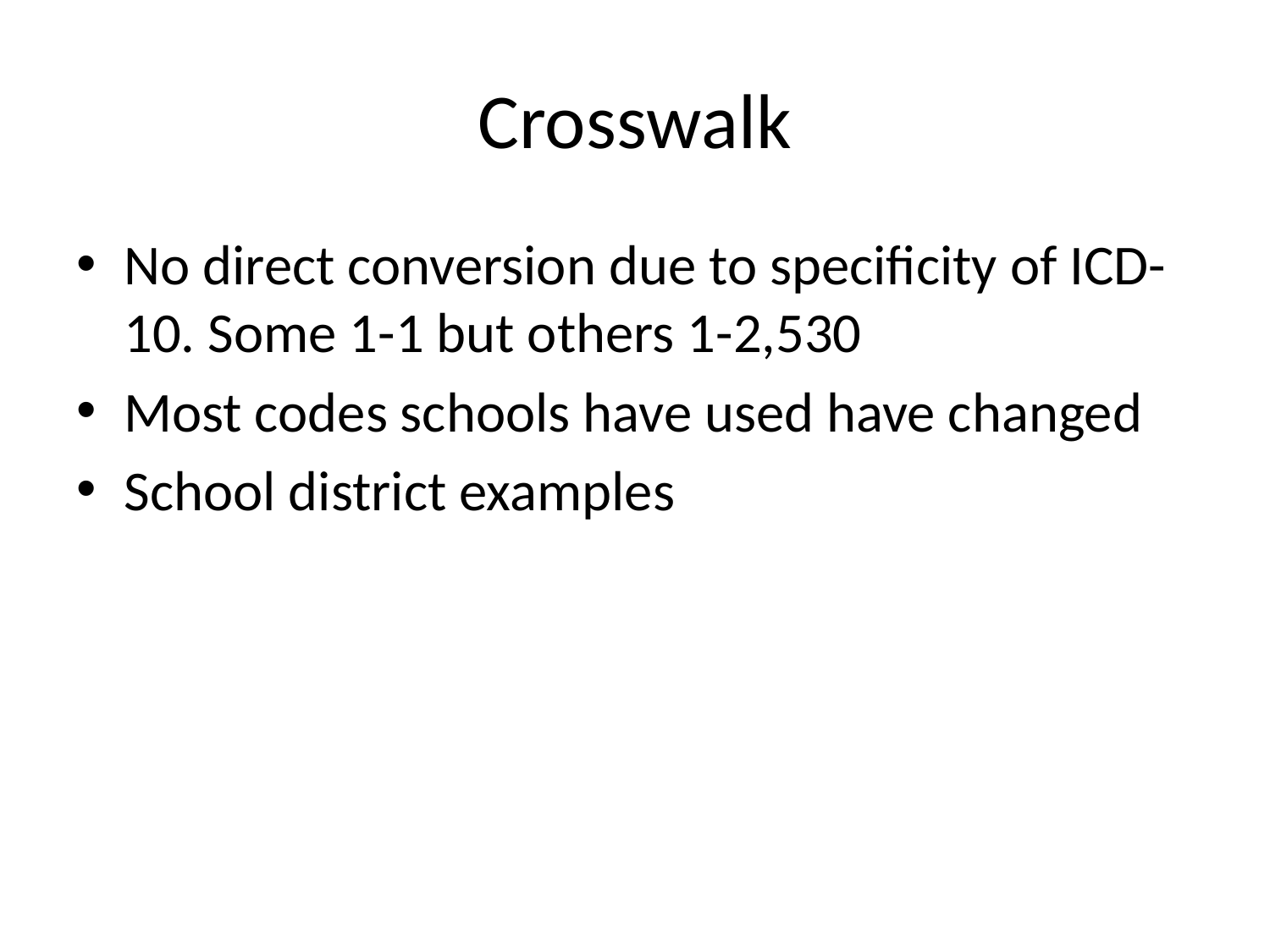

# Crosswalk
No direct conversion due to specificity of ICD-10. Some 1-1 but others 1-2,530
Most codes schools have used have changed
School district examples